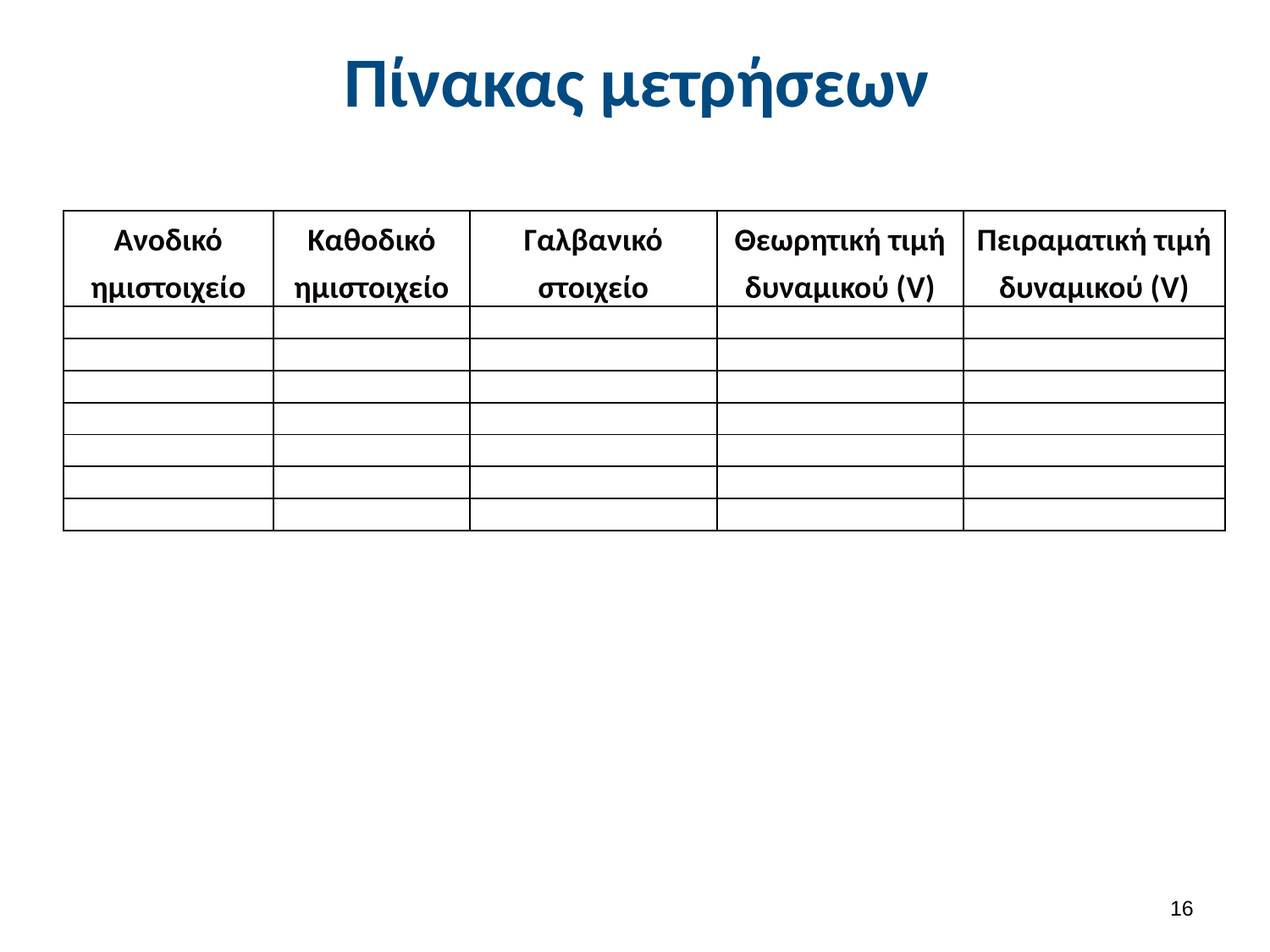

# Πίνακας μετρήσεων
| Ανοδικό ημιστοιχείο | Καθοδικό ημιστοιχείο | Γαλβανικό στοιχείο | Θεωρητική τιμή δυναμικού (V) | Πειραματική τιμή δυναμικού (V) |
| --- | --- | --- | --- | --- |
|  |  |  |  |  |
|  |  |  |  |  |
|  |  |  |  |  |
|  |  |  |  |  |
|  |  |  |  |  |
|  |  |  |  |  |
|  |  |  |  |  |
16